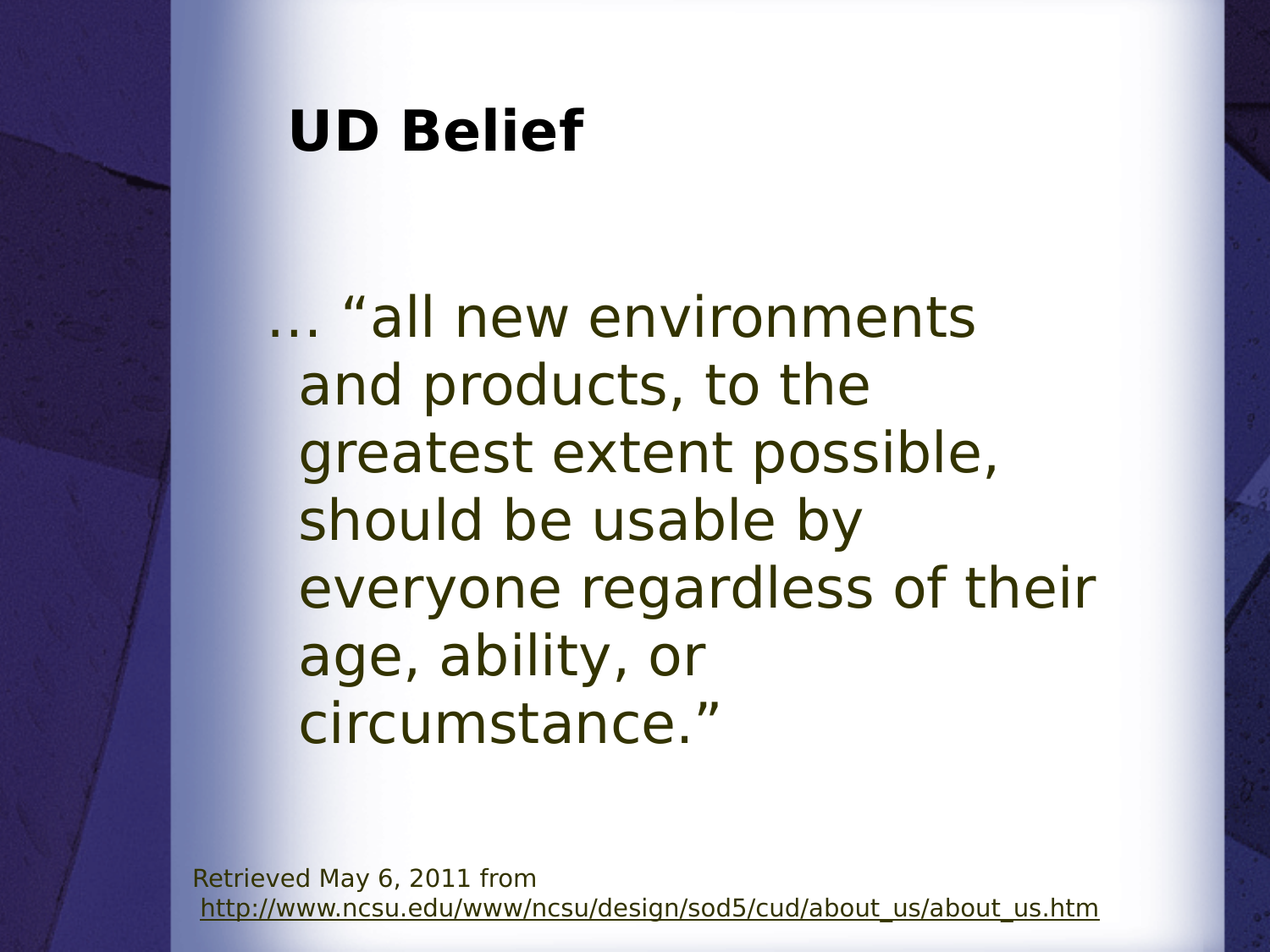

# UD Belief
… “all new environments and products, to the greatest extent possible, should be usable by everyone regardless of their age, ability, or circumstance.”
Retrieved May 6, 2011 from
 http://www.ncsu.edu/www/ncsu/design/sod5/cud/about_us/about_us.htm